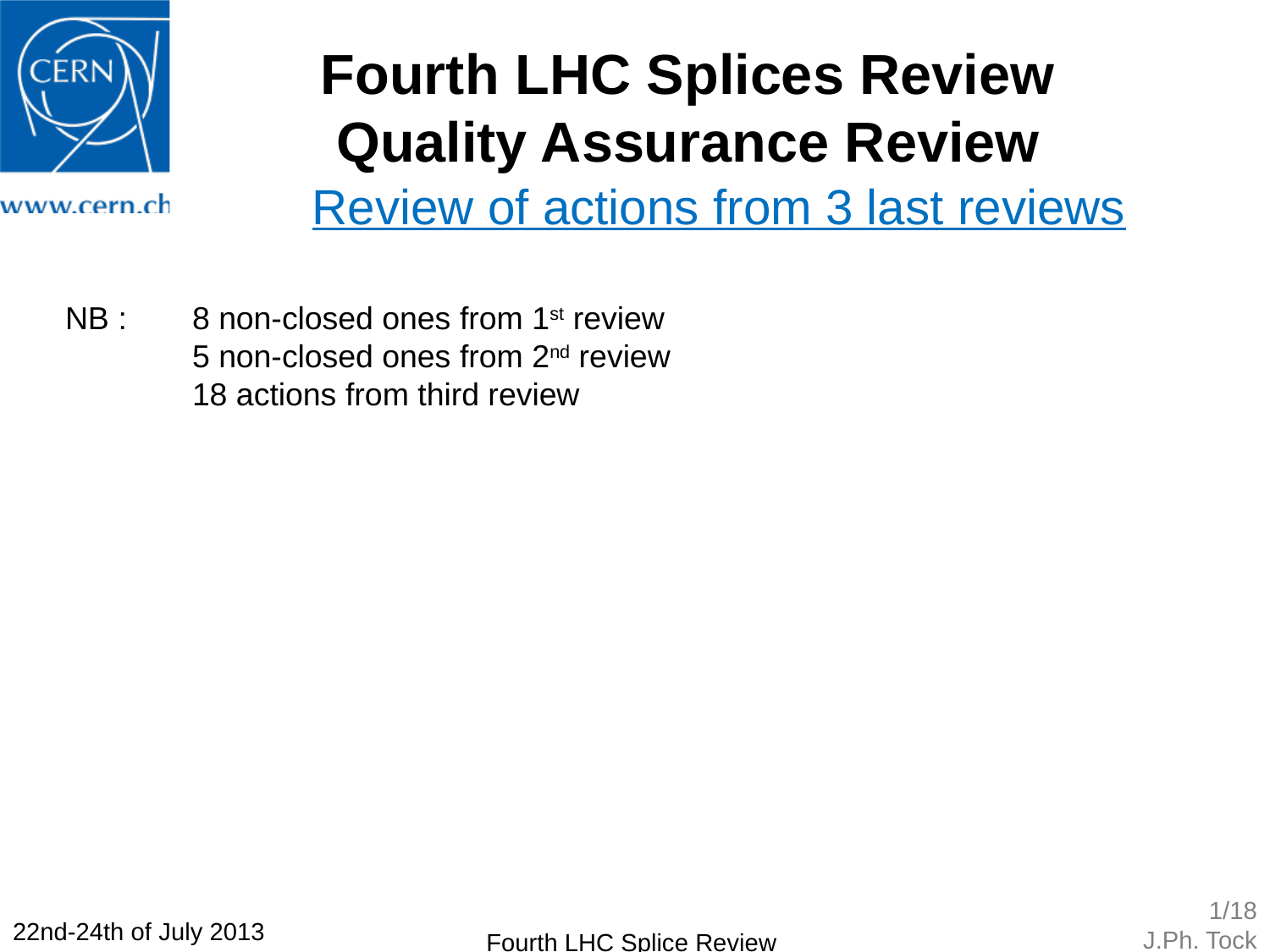

Fourth LHC Splices Review
Quality Assurance Review
Review of actions from 3 last reviews

NB : 	8 non-closed ones from 1st review
	5 non-closed ones from 2nd review
	18 actions from third review

1/18
J.Ph. Tock
22nd-24th of July 2013
Fourth LHC Splice Review